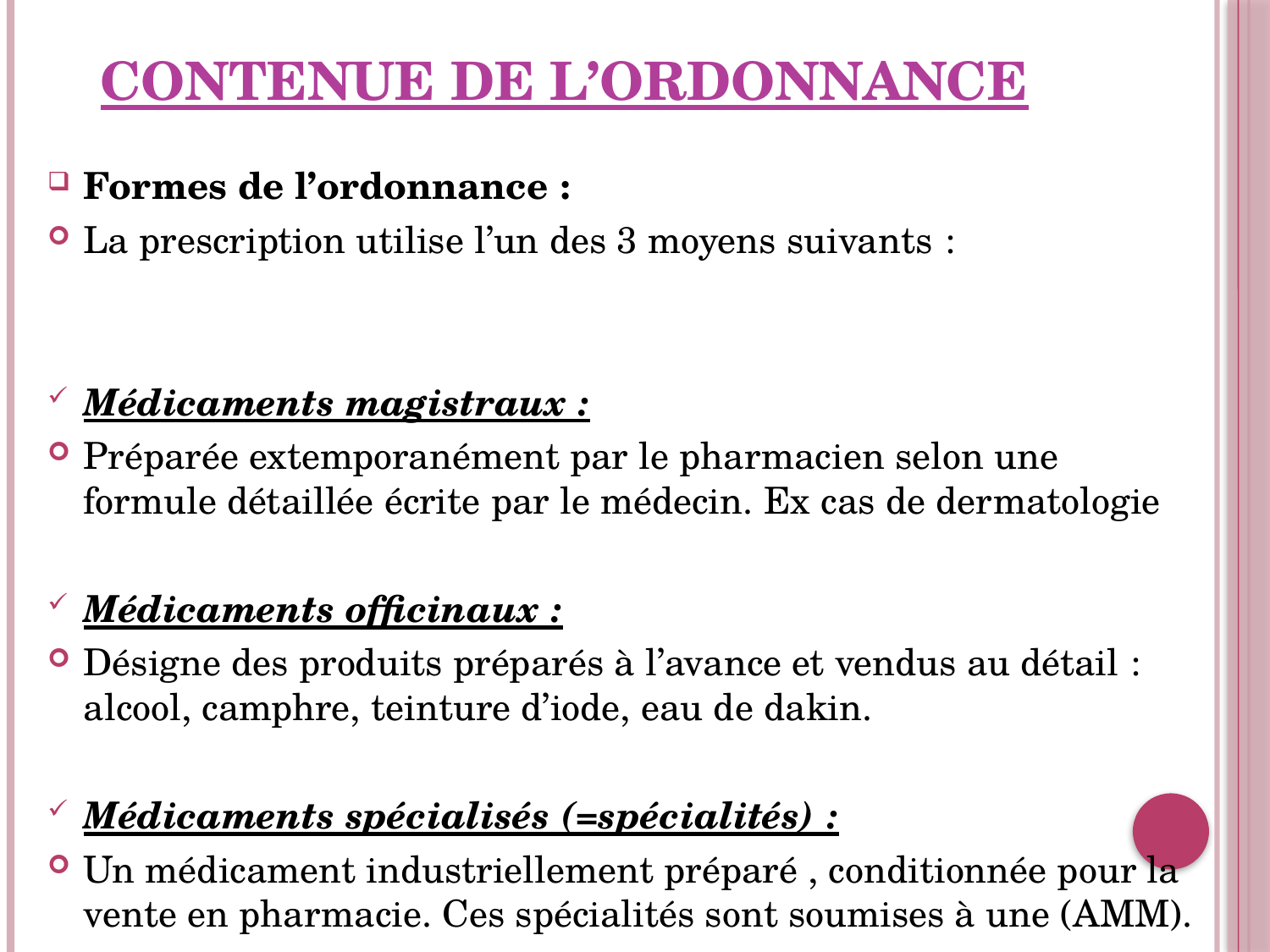

# CONTENUE DE L’ORDONNANCE
Formes de l’ordonnance :
La prescription utilise l’un des 3 moyens suivants :

Médicaments magistraux :
Préparée extemporanément par le pharmacien selon une formule détaillée écrite par le médecin. Ex cas de dermatologie

Médicaments officinaux :
Désigne des produits préparés à l’avance et vendus au détail : alcool, camphre, teinture d’iode, eau de dakin.

Médicaments spécialisés (=spécialités) :
Un médicament industriellement préparé , conditionnée pour la vente en pharmacie. Ces spécialités sont soumises à une (AMM).